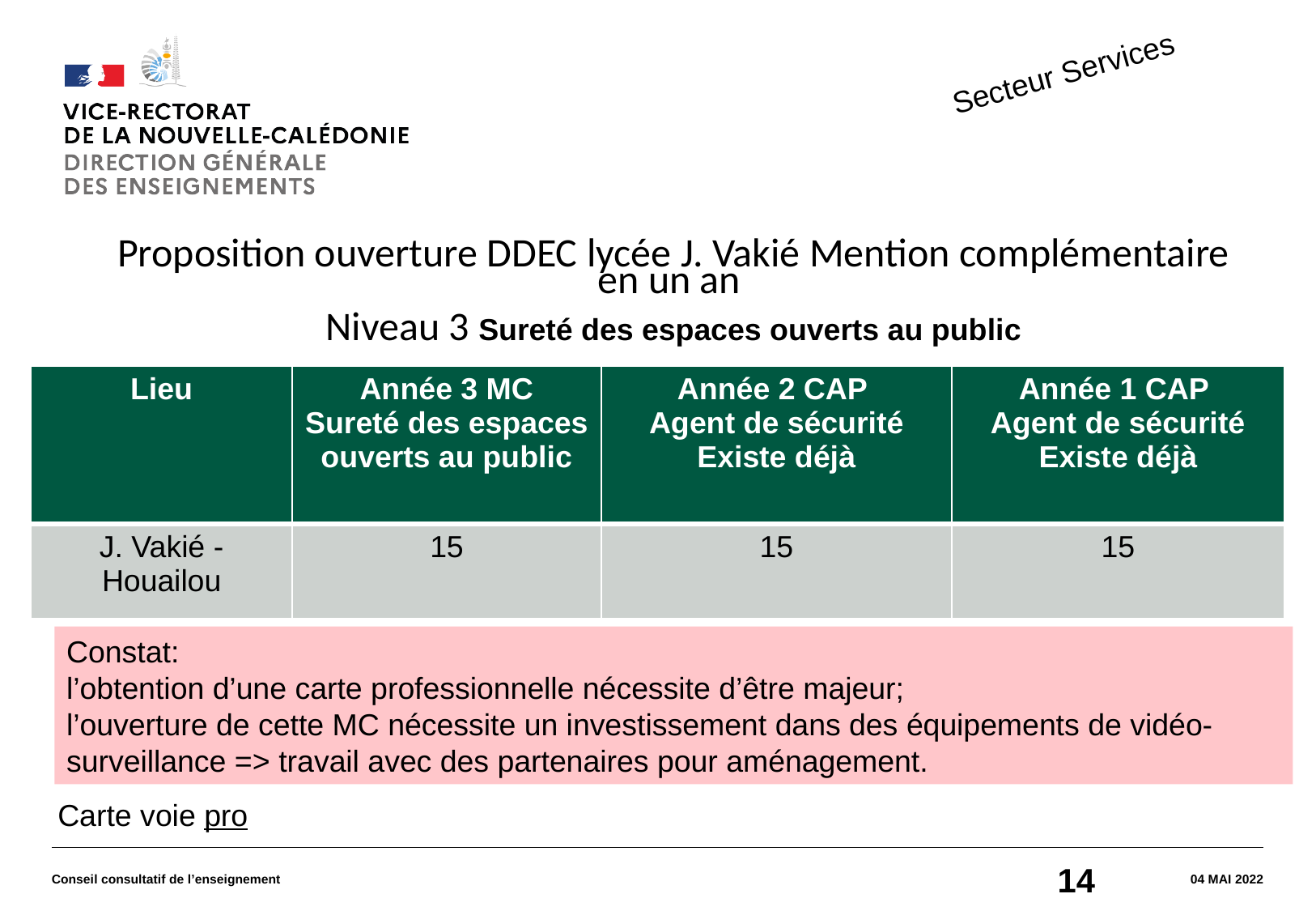

# O
Secteur Services
Proposition ouverture DDEC lycée J. Vakié Mention complémentaire en un an
Niveau 3 Sureté des espaces ouverts au public
| Lieu | Année 3 MC Sureté des espaces ouverts au public | Année 2 CAP Agent de sécurité Existe déjà | Année 1 CAP Agent de sécurité Existe déjà |
| --- | --- | --- | --- |
| J. Vakié - Houailou | 15 | 15 | 15 |
Constat:
l’obtention d’une carte professionnelle nécessite d’être majeur;
l’ouverture de cette MC nécessite un investissement dans des équipements de vidéo-surveillance => travail avec des partenaires pour aménagement.
Carte voie pro
Conseil consultatif de l’enseignement
14
04 mai 2022